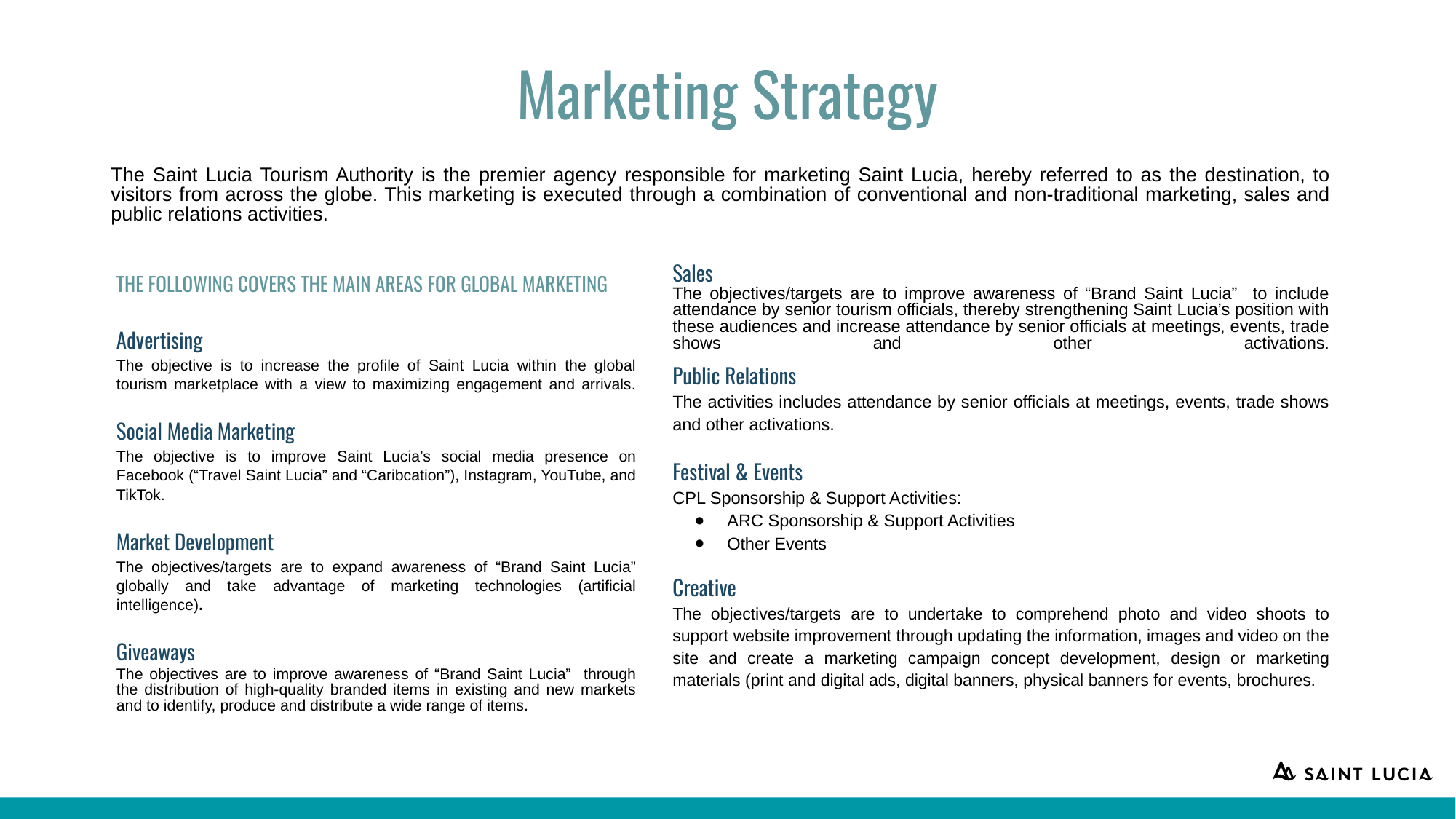

Marketing Strategy
The Saint Lucia Tourism Authority is the premier agency responsible for marketing Saint Lucia, hereby referred to as the destination, to visitors from across the globe. This marketing is executed through a combination of conventional and non-traditional marketing, sales and public relations activities.
THE FOLLOWING COVERS THE MAIN AREAS FOR GLOBAL MARKETING
Advertising
The objective is to increase the profile of Saint Lucia within the global tourism marketplace with a view to maximizing engagement and arrivals.
Social Media Marketing
The objective is to improve Saint Lucia’s social media presence on Facebook (“Travel Saint Lucia” and “Caribcation”), Instagram, YouTube, and TikTok.
Market Development
The objectives/targets are to expand awareness of “Brand Saint Lucia” globally and take advantage of marketing technologies (artificial intelligence).
Giveaways
The objectives are to improve awareness of “Brand Saint Lucia”  through the distribution of high-quality branded items in existing and new markets and to identify, produce and distribute a wide range of items.
Sales
The objectives/targets are to improve awareness of “Brand Saint Lucia”  to include attendance by senior tourism officials, thereby strengthening Saint Lucia’s position with these audiences and increase attendance by senior officials at meetings, events, trade shows and other activations.
Public Relations
The activities includes attendance by senior officials at meetings, events, trade shows and other activations.

Festival & Events
CPL Sponsorship & Support Activities:
ARC Sponsorship & Support Activities
Other Events
Creative
The objectives/targets are to undertake to comprehend photo and video shoots to support website improvement through updating the information, images and video on the site and create a marketing campaign concept development, design or marketing materials (print and digital ads, digital banners, physical banners for events, brochures.